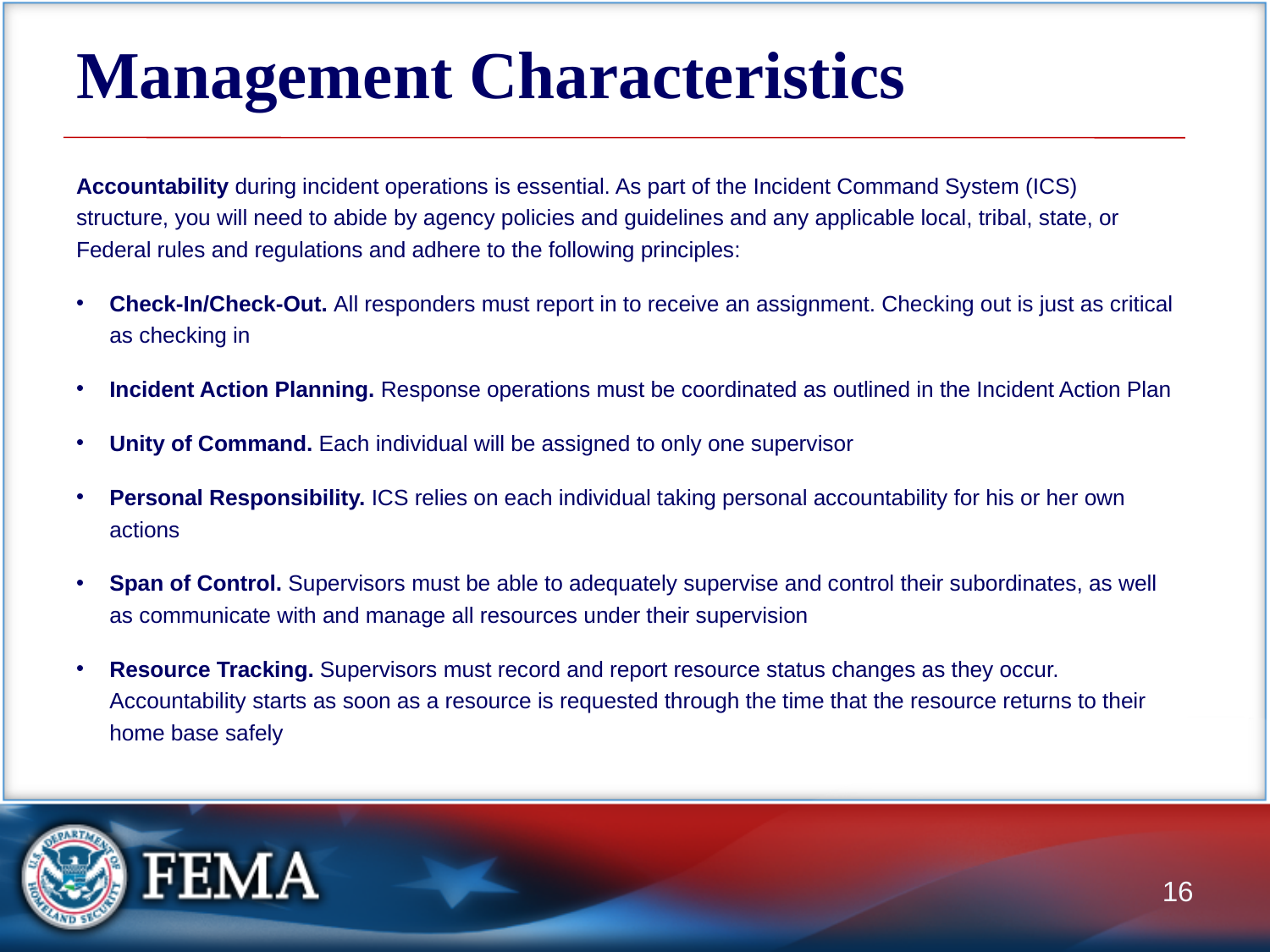

# Management Characteristics
Accountability during incident operations is essential. As part of the Incident Command System (ICS) structure, you will need to abide by agency policies and guidelines and any applicable local, tribal, state, or Federal rules and regulations and adhere to the following principles:
Check-In/Check-Out. All responders must report in to receive an assignment. Checking out is just as critical as checking in
Incident Action Planning. Response operations must be coordinated as outlined in the Incident Action Plan
Unity of Command. Each individual will be assigned to only one supervisor
Personal Responsibility. ICS relies on each individual taking personal accountability for his or her own actions
Span of Control. Supervisors must be able to adequately supervise and control their subordinates, as well as communicate with and manage all resources under their supervision
Resource Tracking. Supervisors must record and report resource status changes as they occur. Accountability starts as soon as a resource is requested through the time that the resource returns to their home base safely
16